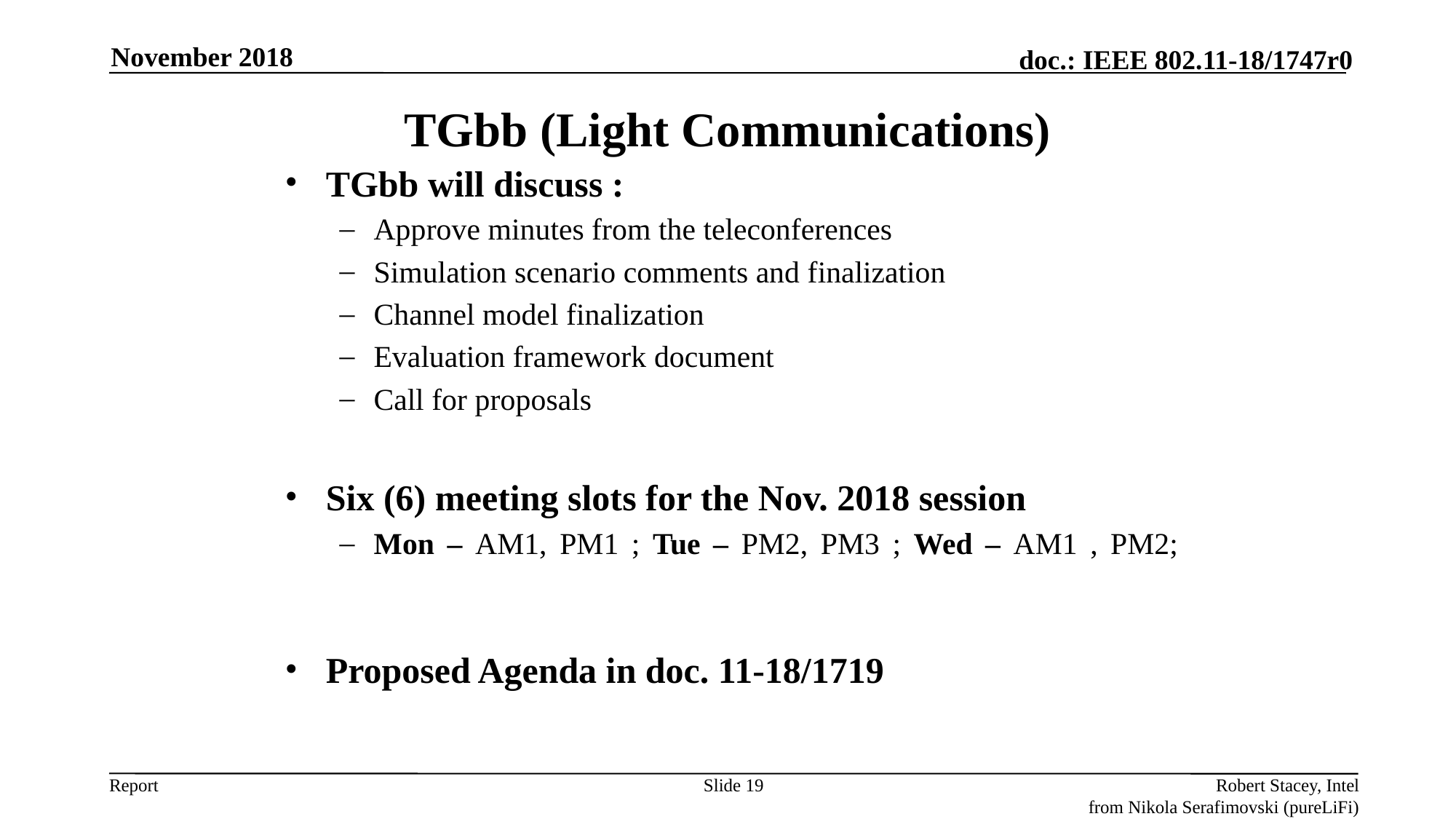

November 2018
TGbb (Light Communications)
TGbb will discuss :
Approve minutes from the teleconferences
Simulation scenario comments and finalization
Channel model finalization
Evaluation framework document
Call for proposals

Six (6) meeting slots for the Nov. 2018 session
Mon – AM1, PM1 ; Tue – PM2, PM3 ; Wed – AM1 , PM2;

Proposed Agenda in doc. 11-18/1719
Slide 19
Robert Stacey, Intel
from Nikola Serafimovski (pureLiFi)